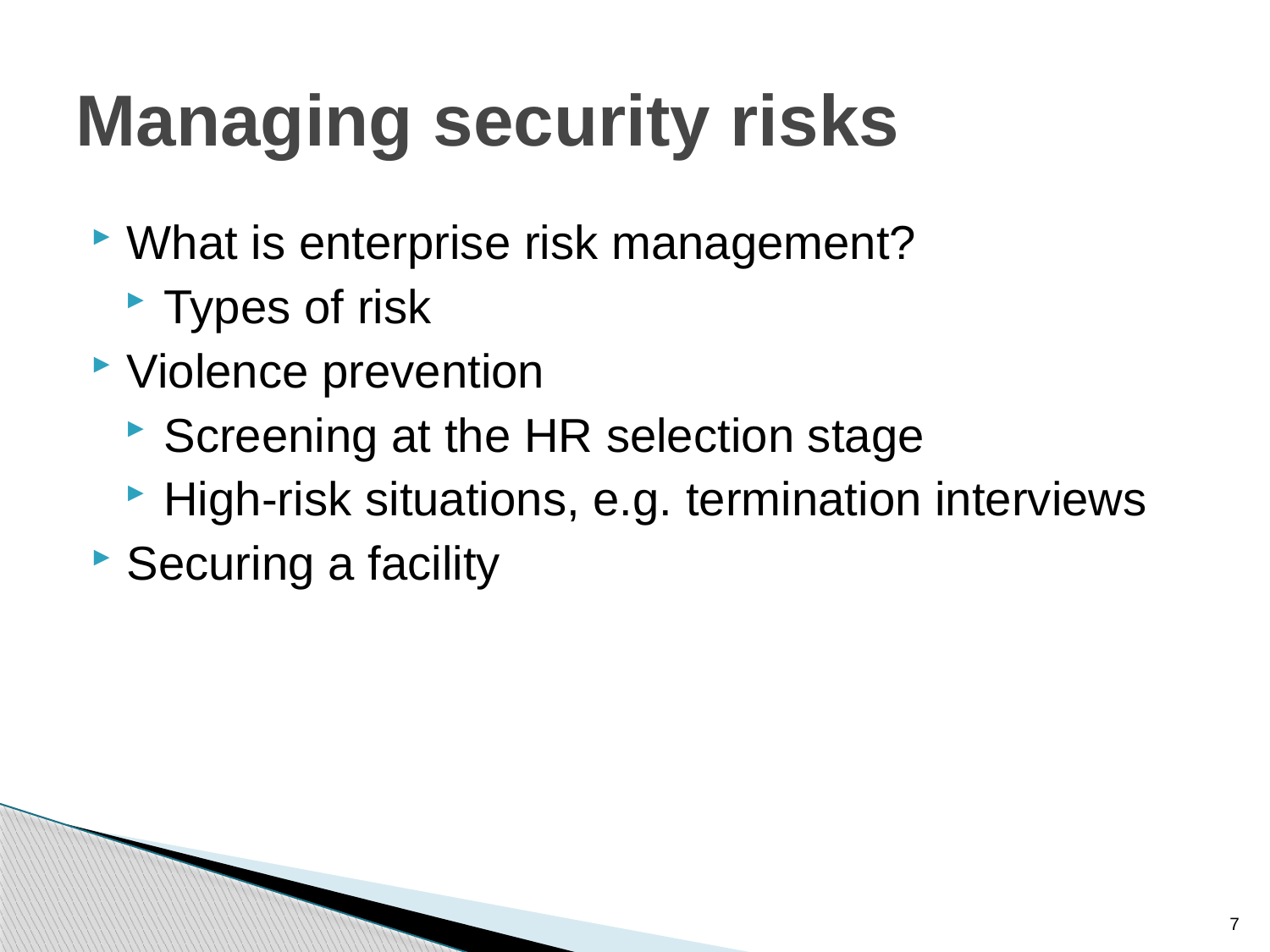

# Managing security risks
What is enterprise risk management?
Types of risk
Violence prevention
Screening at the HR selection stage
High-risk situations, e.g. termination interviews
Securing a facility

7